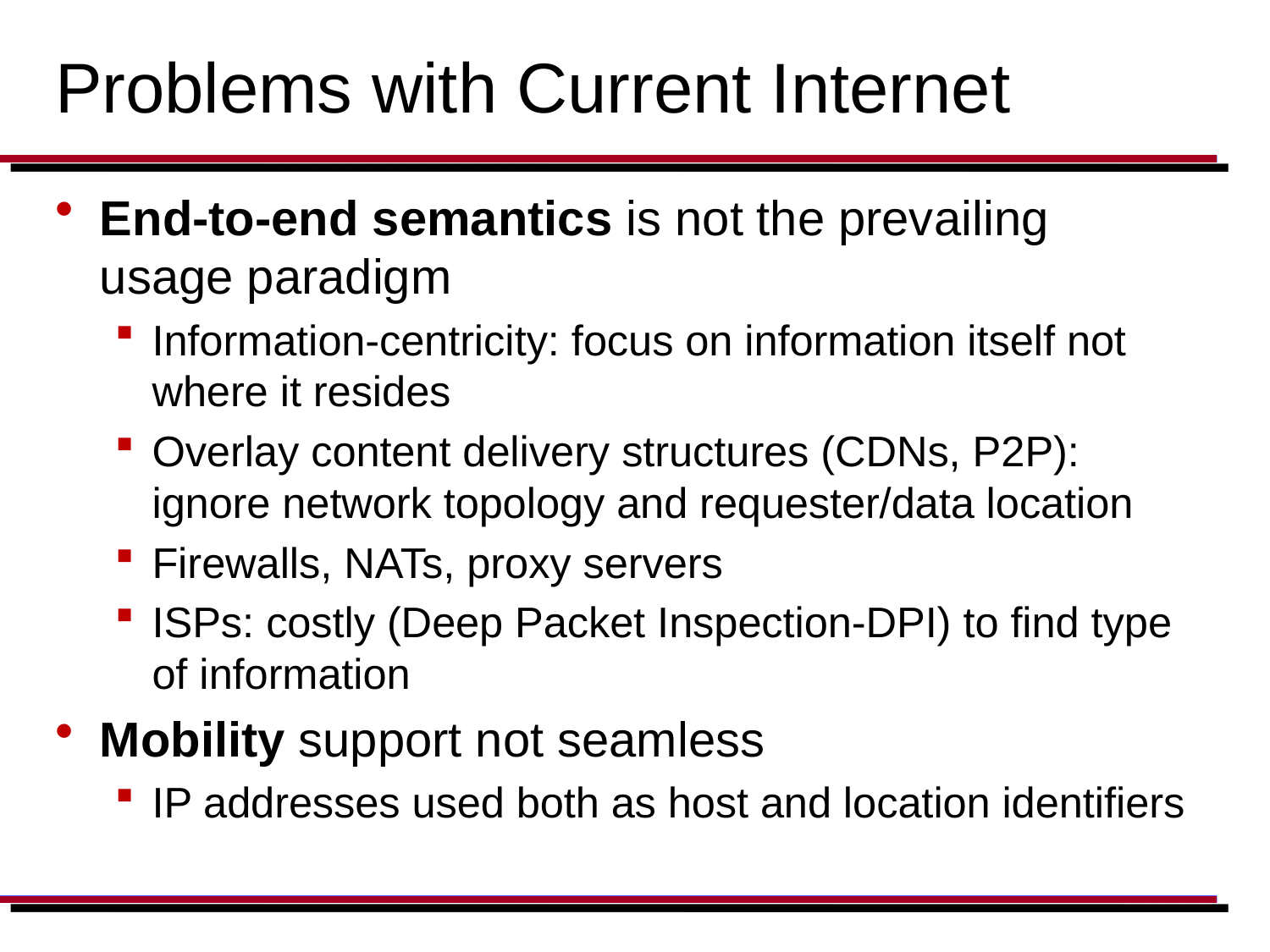

# Problems with Current Internet
End-to-end semantics is not the prevailing usage paradigm
Information-centricity: focus on information itself not where it resides
Overlay content delivery structures (CDNs, P2P): ignore network topology and requester/data location
Firewalls, NATs, proxy servers
ISPs: costly (Deep Packet Inspection-DPI) to find type of information
Mobility support not seamless
IP addresses used both as host and location identifiers